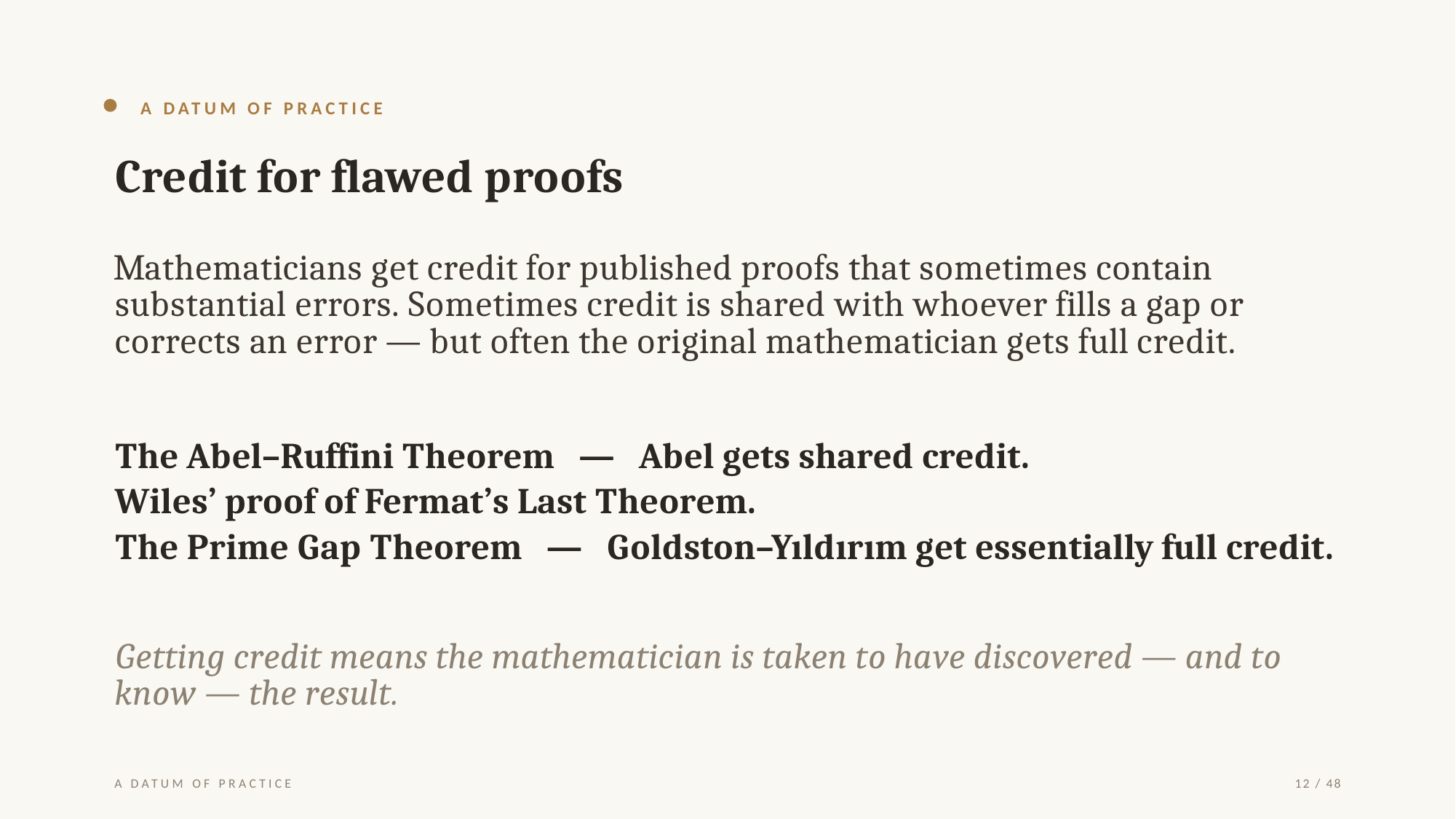

A DATUM OF PRACTICE

Credit for flawed proofs
Mathematicians get credit for published proofs that sometimes contain substantial errors. Sometimes credit is shared with whoever fills a gap or corrects an error — but often the original mathematician gets full credit.

The Abel–Ruffini Theorem   —   Abel gets shared credit.
Wiles’ proof of Fermat’s Last Theorem.
The Prime Gap Theorem   —   Goldston–Yıldırım get essentially full credit.

Getting credit means the mathematician is taken to have discovered — and to know — the result.
A DATUM OF PRACTICE
12 / 48